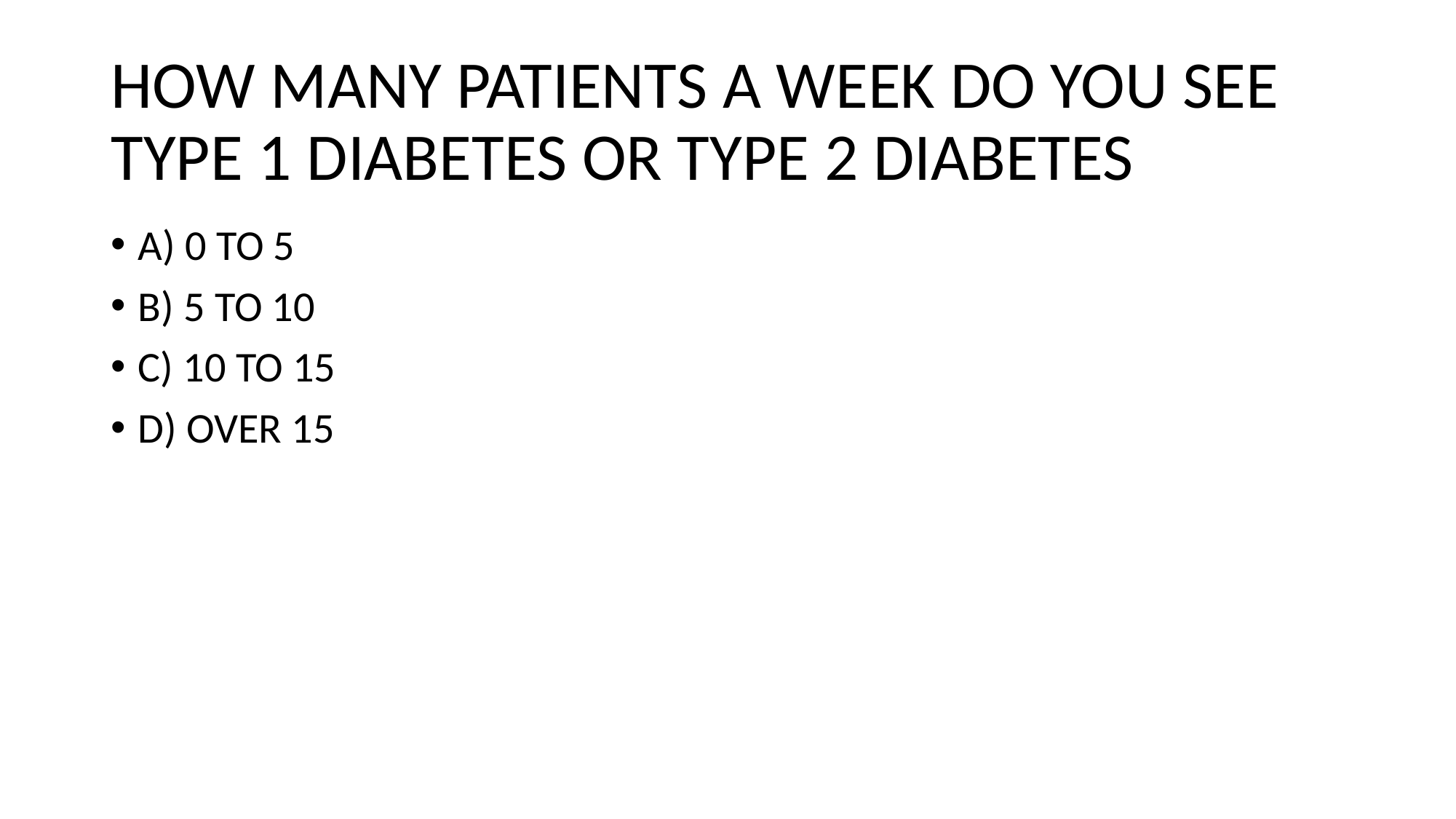

# HOW MANY PATIENTS A WEEK DO YOU SEE TYPE 1 DIABETES OR TYPE 2 DIABETES
A) 0 TO 5
B) 5 TO 10
C) 10 TO 15
D) OVER 15